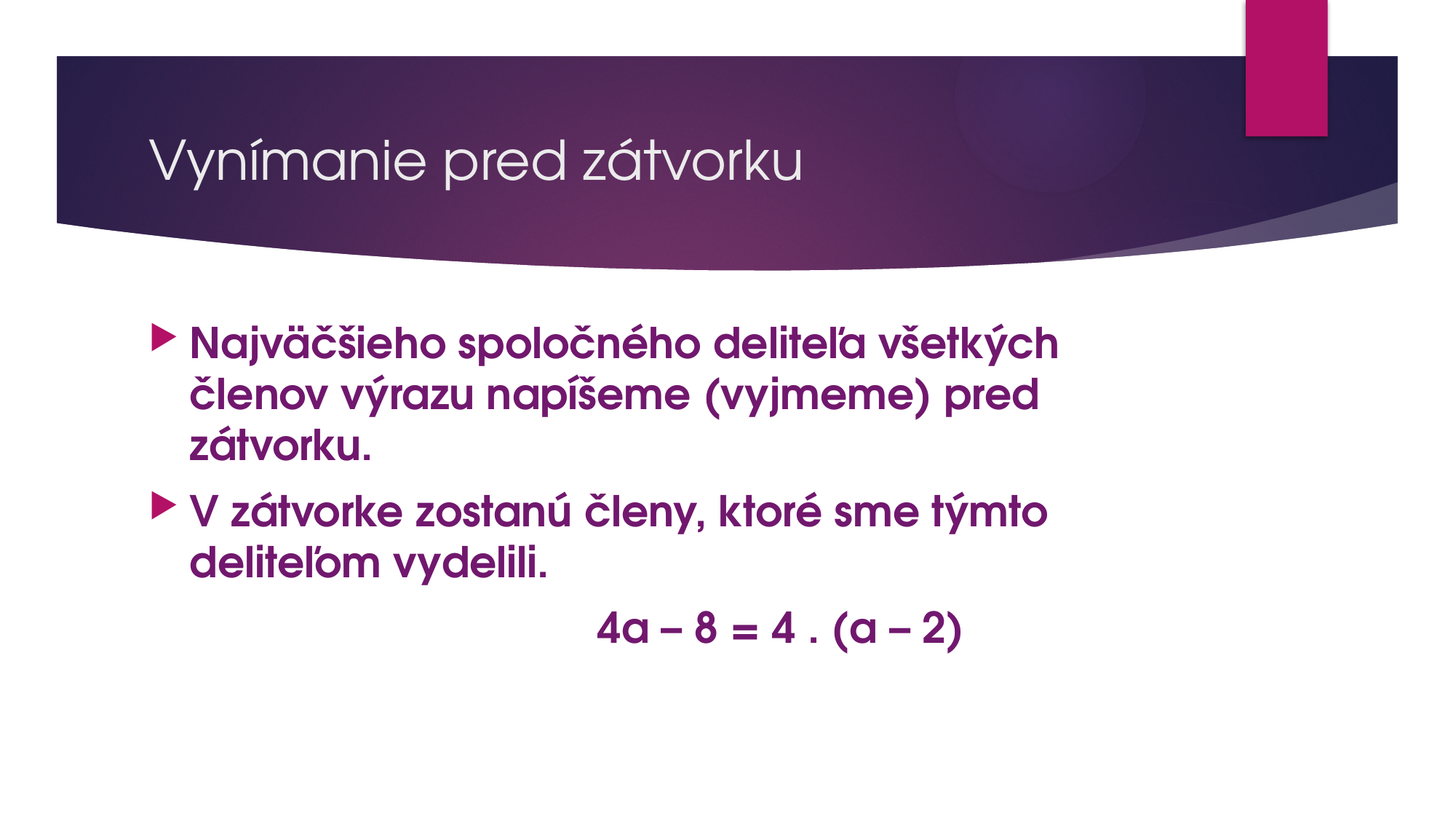

# Vynímanie pred zátvorku
Najväčšieho spoločného deliteľa všetkých členov výrazu napíšeme (vyjmeme) pred zátvorku.
V zátvorke zostanú členy, ktoré sme týmto deliteľom vydelili.
                                      4a – 8 = 4 . (a – 2)